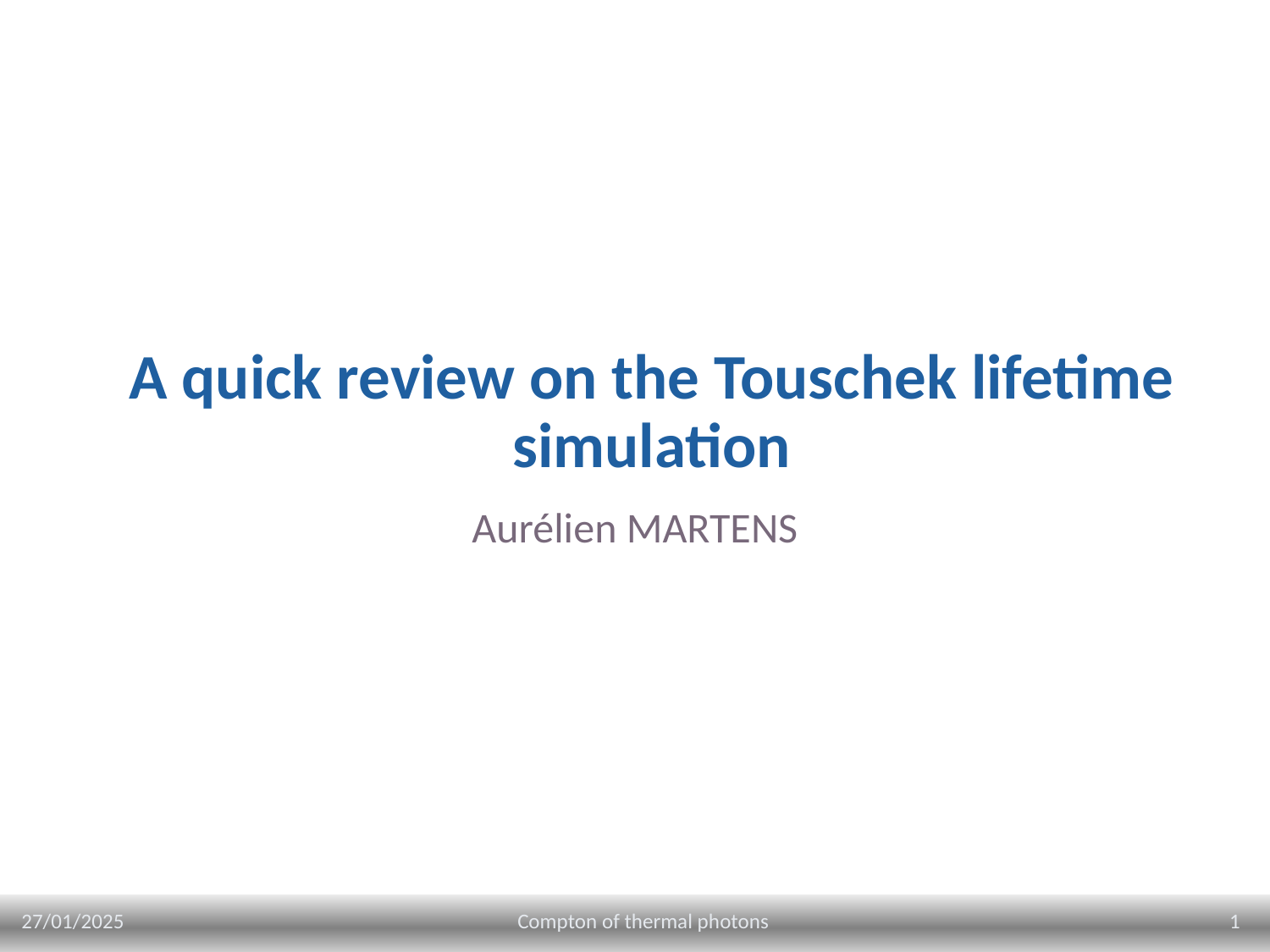

# A quick review on the Touschek lifetime simulation
Aurélien MARTENS
27/01/2025
1
Compton of thermal photons